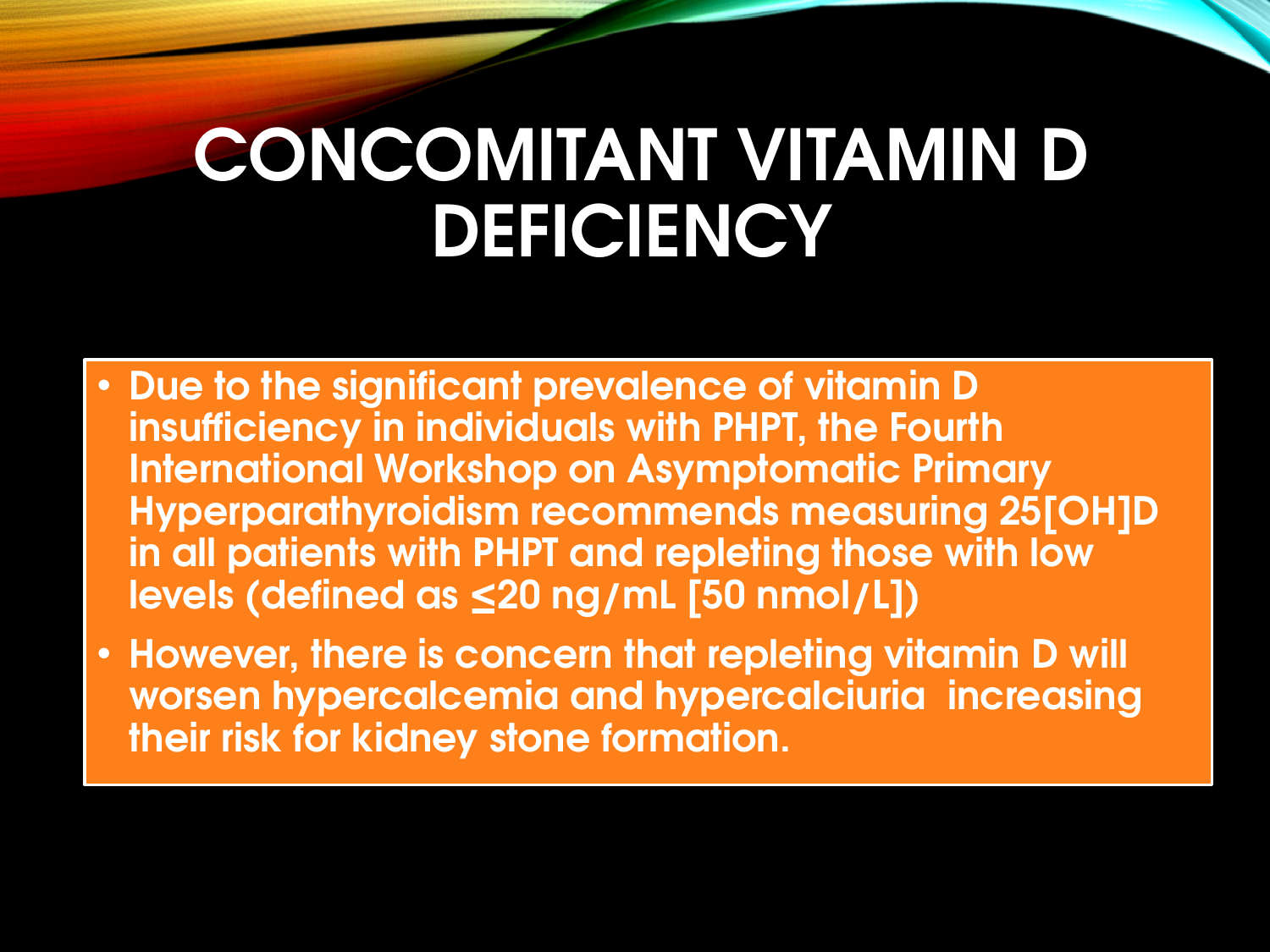

# CONCOMITANT VITAMIN D DEFICIENCY
Due to the significant prevalence of vitamin D insufficiency in individuals with PHPT, the Fourth International Workshop on Asymptomatic Primary Hyperparathyroidism recommends measuring 25[OH]D in all patients with PHPT and repleting those with low levels (defined as ≤20 ng/mL [50 nmol/L])
However, there is concern that repleting vitamin D will worsen hypercalcemia and hypercalciuria  increasing their risk for kidney stone formation.